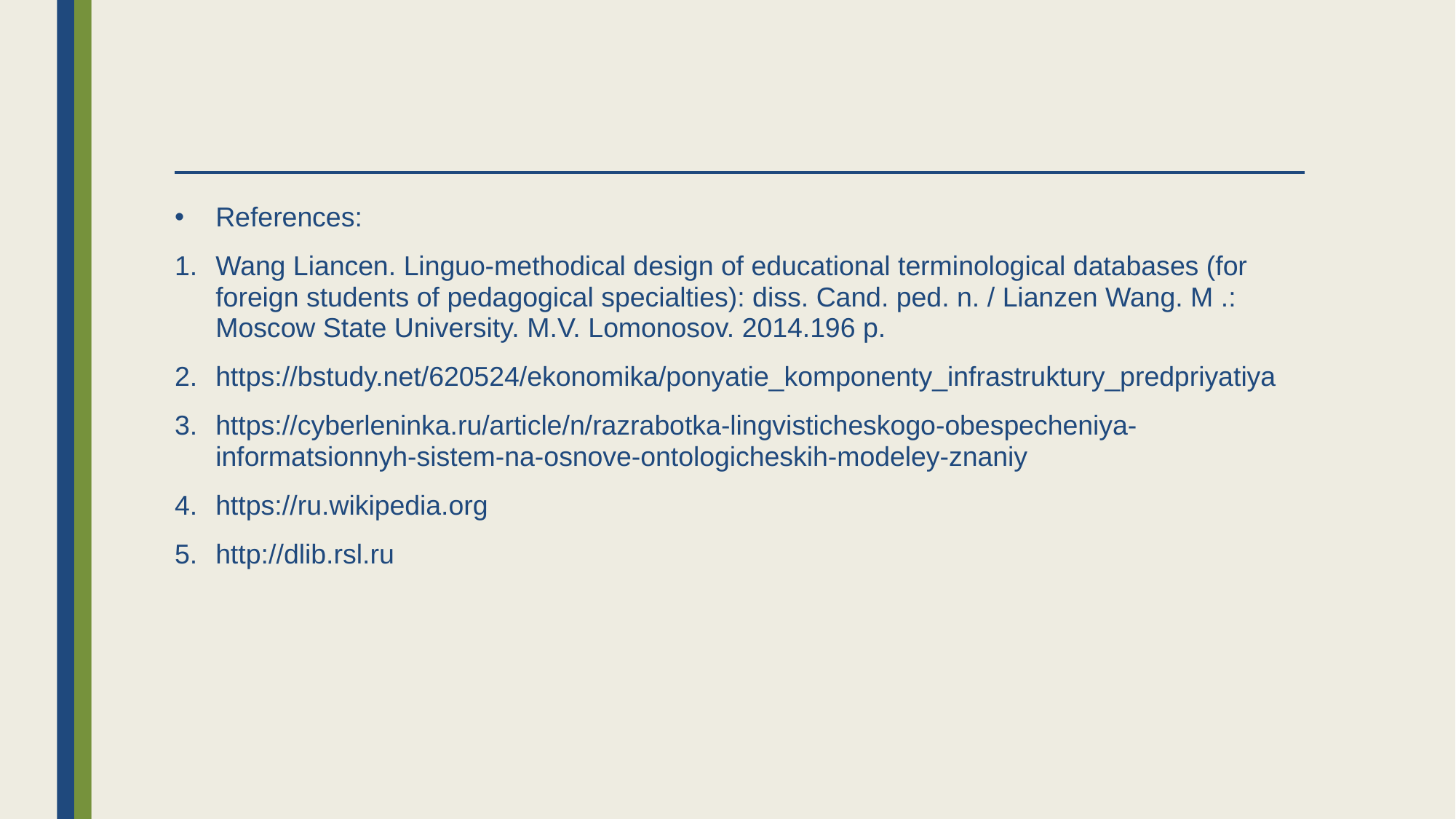

References:
Wang Liancen. Linguo-methodical design of educational terminological databases (for foreign students of pedagogical specialties): diss. Cand. ped. n. / Lianzen Wang. M .: Moscow State University. M.V. Lomonosov. 2014.196 p.
https://bstudy.net/620524/ekonomika/ponyatie_komponenty_infrastruktury_predpriyatiya
https://cyberleninka.ru/article/n/razrabotka-lingvisticheskogo-obespecheniya-informatsionnyh-sistem-na-osnove-ontologicheskih-modeley-znaniy
https://ru.wikipedia.org
http://dlib.rsl.ru